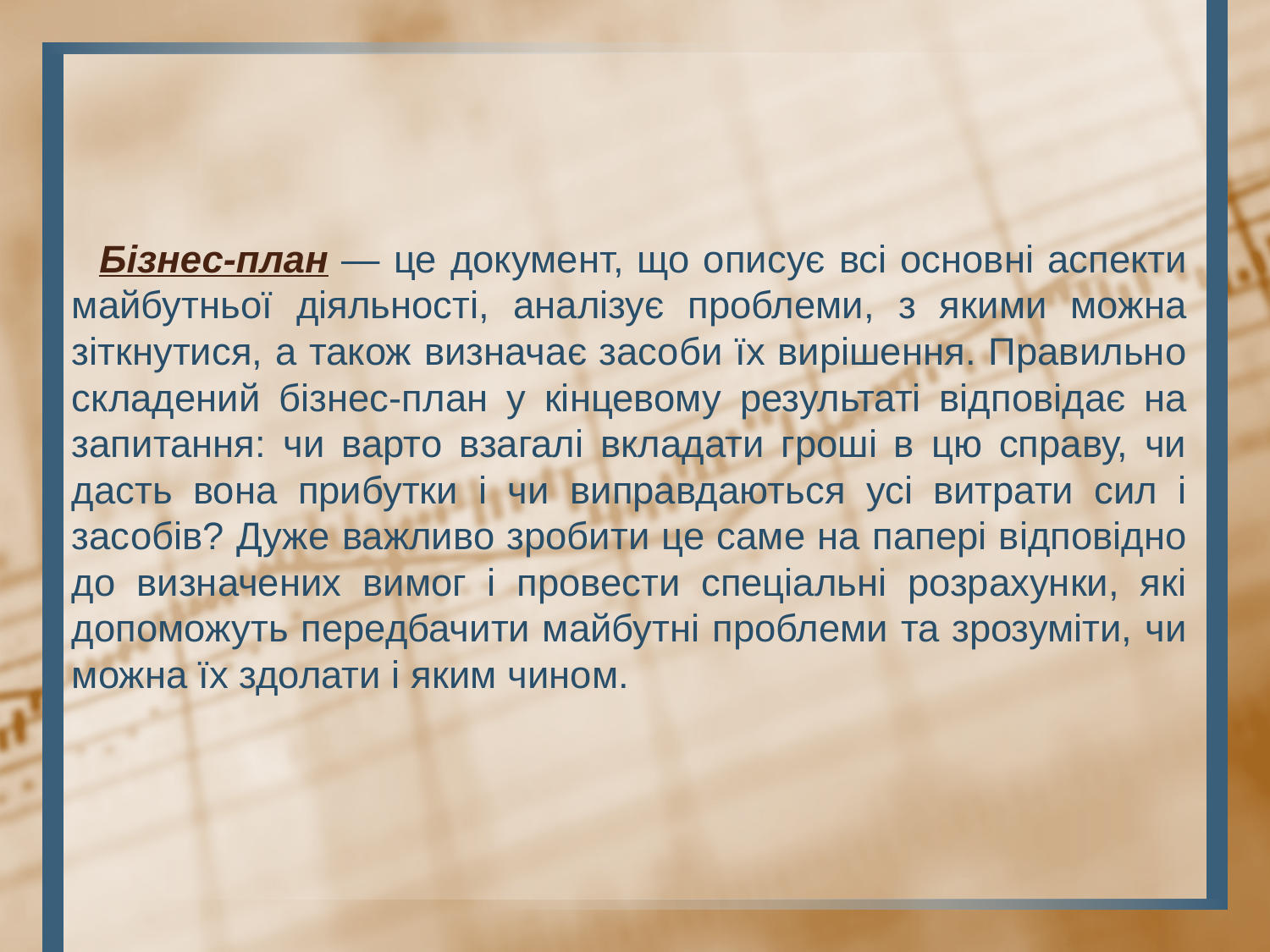

Бізнес-план — це документ, що описує всі основні аспекти майбутньої діяльності, аналізує проблеми, з якими можна зіткнутися, а також визначає засоби їх вирішення. Правильно складений бізнес-план у кінцевому результаті відповідає на запитання: чи варто взагалі вкладати гроші в цю справу, чи дасть вона прибутки і чи виправдаються усі витрати сил і засобів? Дуже важливо зробити це саме на папері відповідно до визначених вимог і провести спеціальні розрахунки, які допоможуть передбачити майбутні проблеми та зрозуміти, чи можна їх здолати і яким чином.